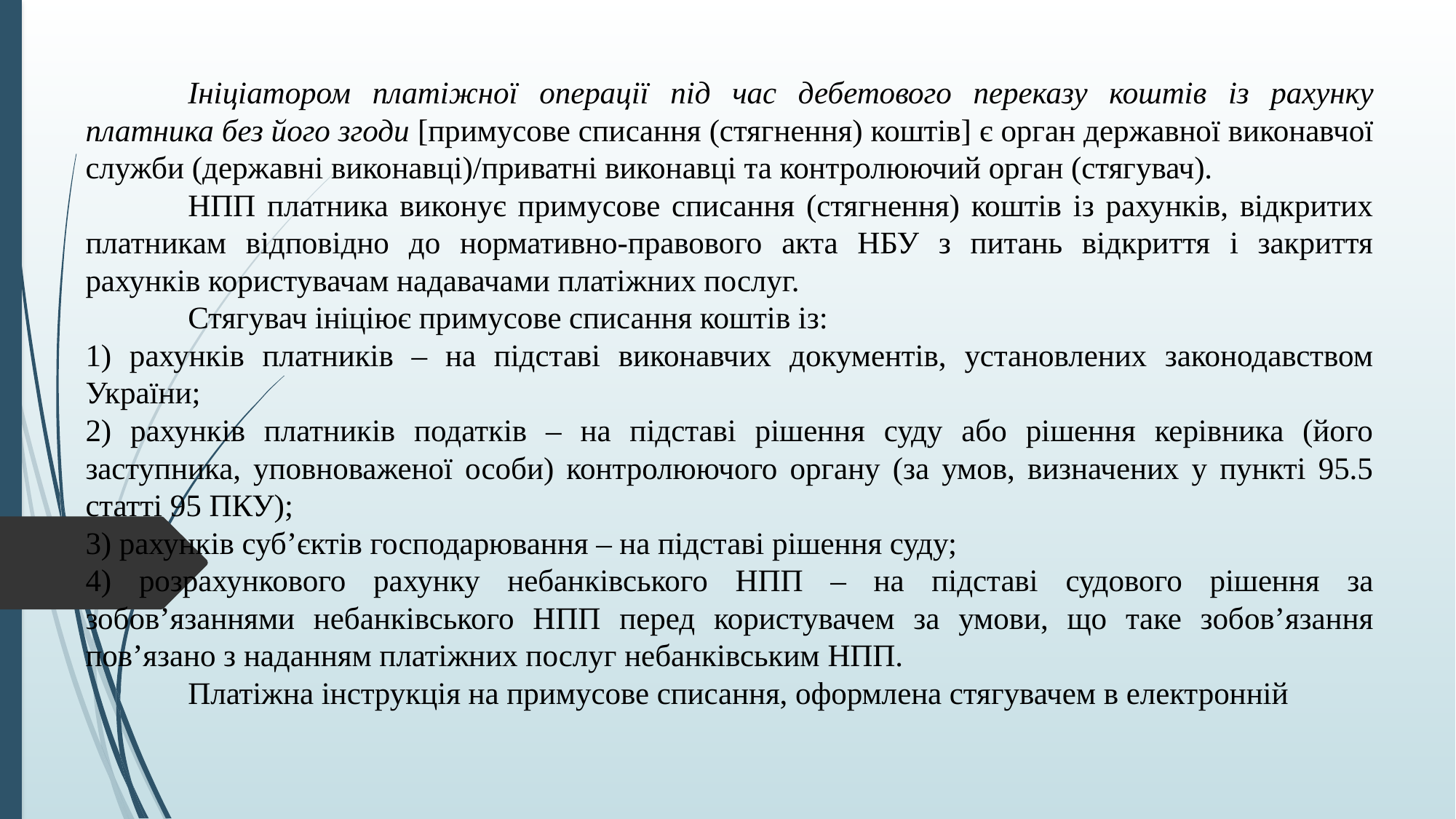

Ініціатором платіжної операції під час дебетового переказу коштів із рахунку платника без його згоди [примусове списання (стягнення) коштів] є орган державної виконавчої служби (державні виконавці)/приватні виконавці та контролюючий орган (стягувач).
	НПП платника виконує примусове списання (стягнення) коштів із рахунків, відкритих платникам відповідно до нормативно-правового акта НБУ з питань відкриття і закриття рахунків користувачам надавачами платіжних послуг.
	Стягувач ініціює примусове списання коштів із:
1) рахунків платників ‒ на підставі виконавчих документів, установлених законодавством України;
2) рахунків платників податків ‒ на підставі рішення суду або рішення керівника (його заступника, уповноваженої особи) контролюючого органу (за умов, визначених у пункті 95.5 статті 95 ПКУ);
3) рахунків суб’єктів господарювання ‒ на підставі рішення суду;
4) розрахункового рахунку небанківського НПП – на підставі судового рішення за зобов’язаннями небанківського НПП перед користувачем за умови, що таке зобов’язання пов’язано з наданням платіжних послуг небанківським НПП.
	Платіжна інструкція на примусове списання, оформлена стягувачем в електронній